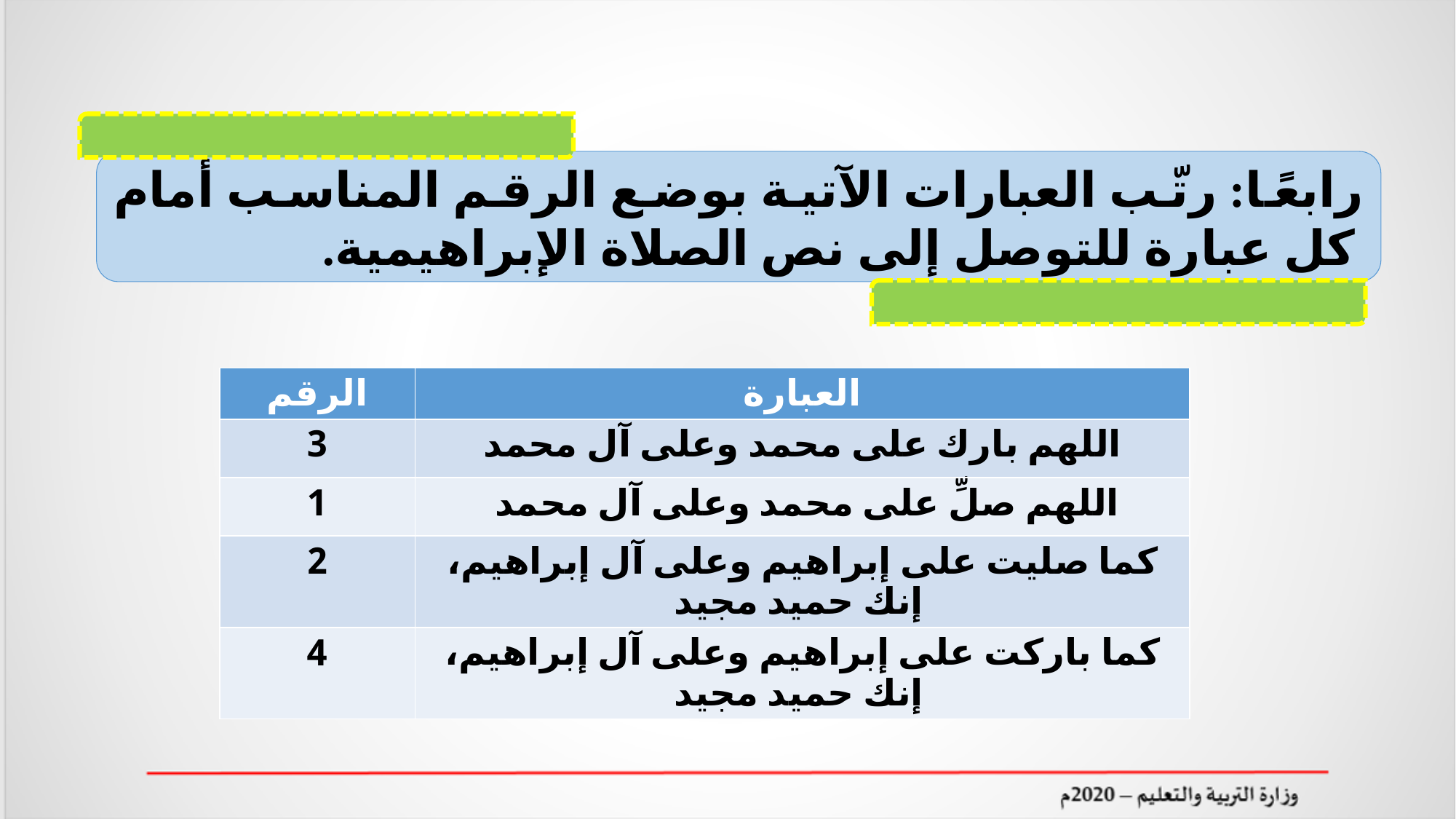

رابعًا: رتّب العبارات الآتية بوضع الرقم المناسب أمام كل عبارة للتوصل إلى نص الصلاة الإبراهيمية.

| الرقم | العبارة |
| --- | --- |
| 3 | اللهم بارك على محمد وعلى آل محمد |
| 1 | اللهم صلِّ على محمد وعلى آل محمد |
| 2 | كما صليت على إبراهيم وعلى آل إبراهيم، إنك حميد مجيد |
| 4 | كما باركت على إبراهيم وعلى آل إبراهيم، إنك حميد مجيد |